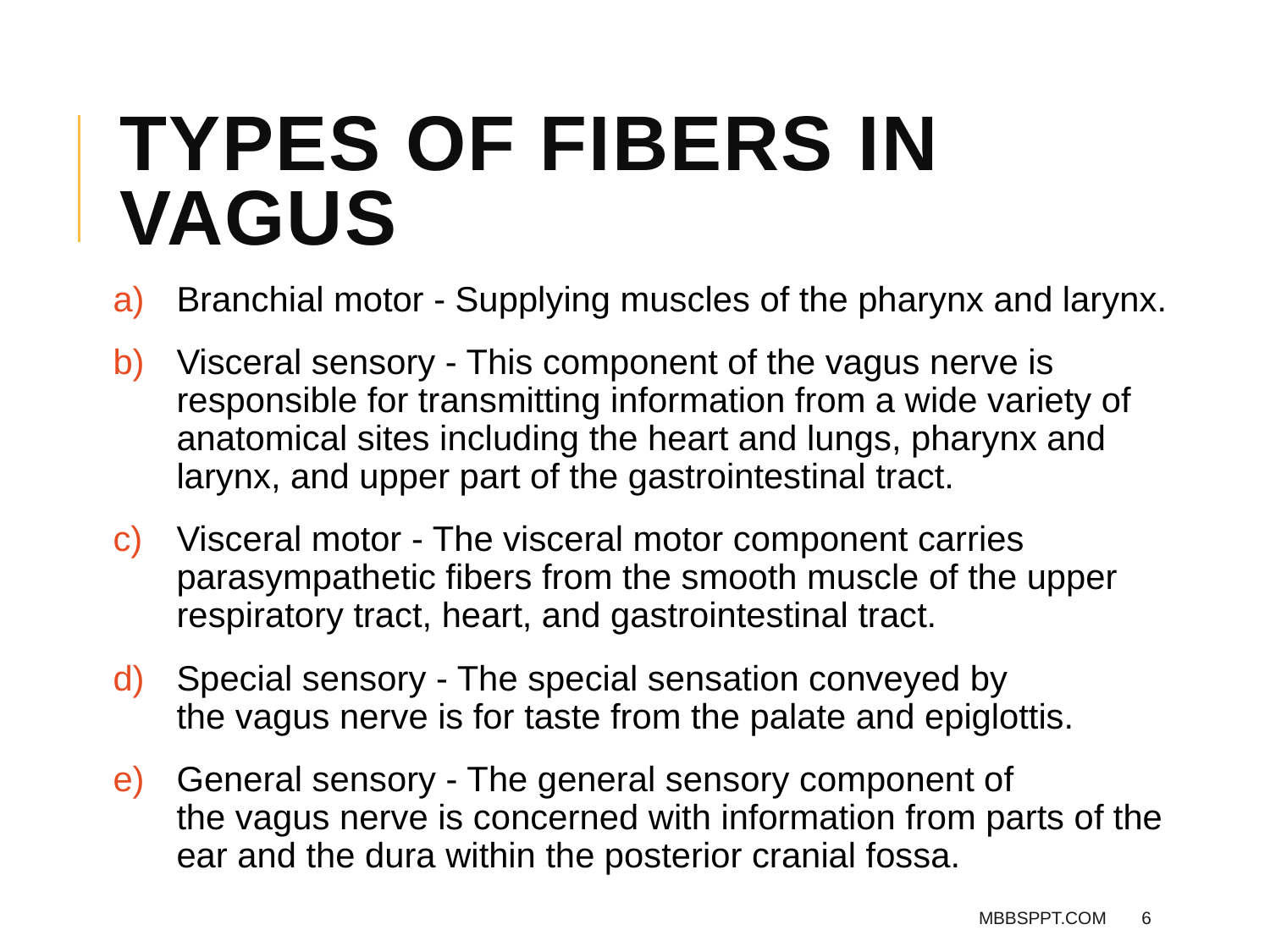

Types of fibers in vagus
Branchial motor - Supplying muscles of the pharynx and larynx.
Visceral sensory - This component of the vagus nerve is responsible for transmitting information from a wide variety of anatomical sites including the heart and lungs, pharynx and larynx, and upper part of the gastrointestinal tract.
Visceral motor - The visceral motor component carries parasympathetic fibers from the smooth muscle of the upper respiratory tract, heart, and gastrointestinal tract.
Special sensory - The special sensation conveyed by the vagus nerve is for taste from the palate and epiglottis.
General sensory - The general sensory component of the vagus nerve is concerned with information from parts of the ear and the dura within the posterior cranial fossa.

MBBSPPT.COM
6